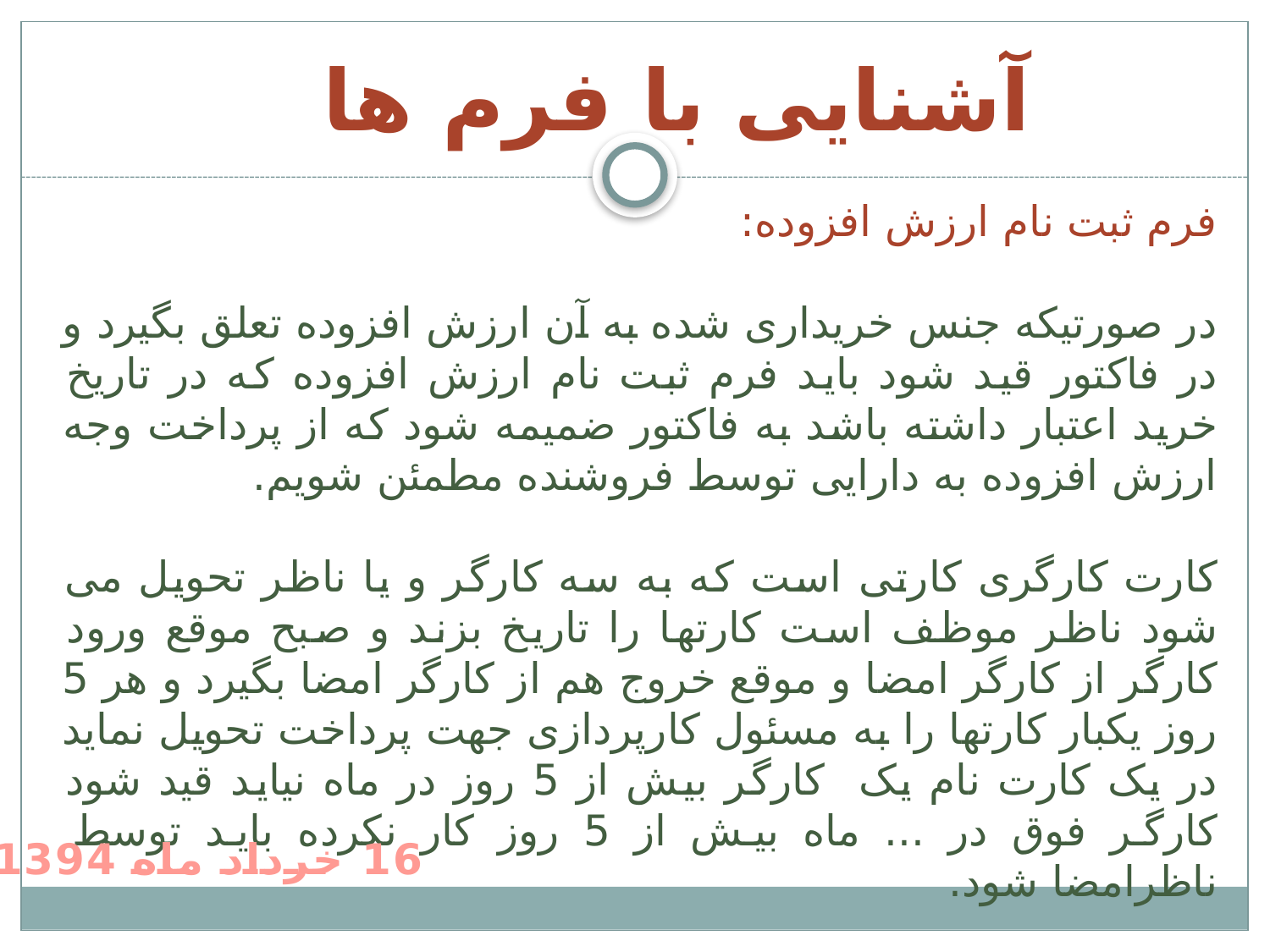

آشنایی با فرم ها
فرم ثبت نام ارزش افزوده:
در صورتیکه جنس خریداری شده به آن ارزش افزوده تعلق بگیرد و در فاکتور قید شود باید فرم ثبت نام ارزش افزوده که در تاریخ خرید اعتبار داشته باشد به فاکتور ضمیمه شود که از پرداخت وجه ارزش افزوده به دارایی توسط فروشنده مطمئن شویم.
کارت کارگری کارتی است که به سه کارگر و یا ناظر تحویل می شود ناظر موظف است کارتها را تاریخ بزند و صبح موقع ورود کارگر از کارگر امضا و موقع خروج هم از کارگر امضا بگیرد و هر 5 روز یکبار کارتها را به مسئول کارپردازی جهت پرداخت تحویل نماید در یک کارت نام یک  کارگر بیش از 5 روز در ماه نیاید قید شود کارگر فوق در ... ماه بیش از 5 روز کار نکرده باید توسط ناظرامضا شود.
16 خرداد ماه 1394